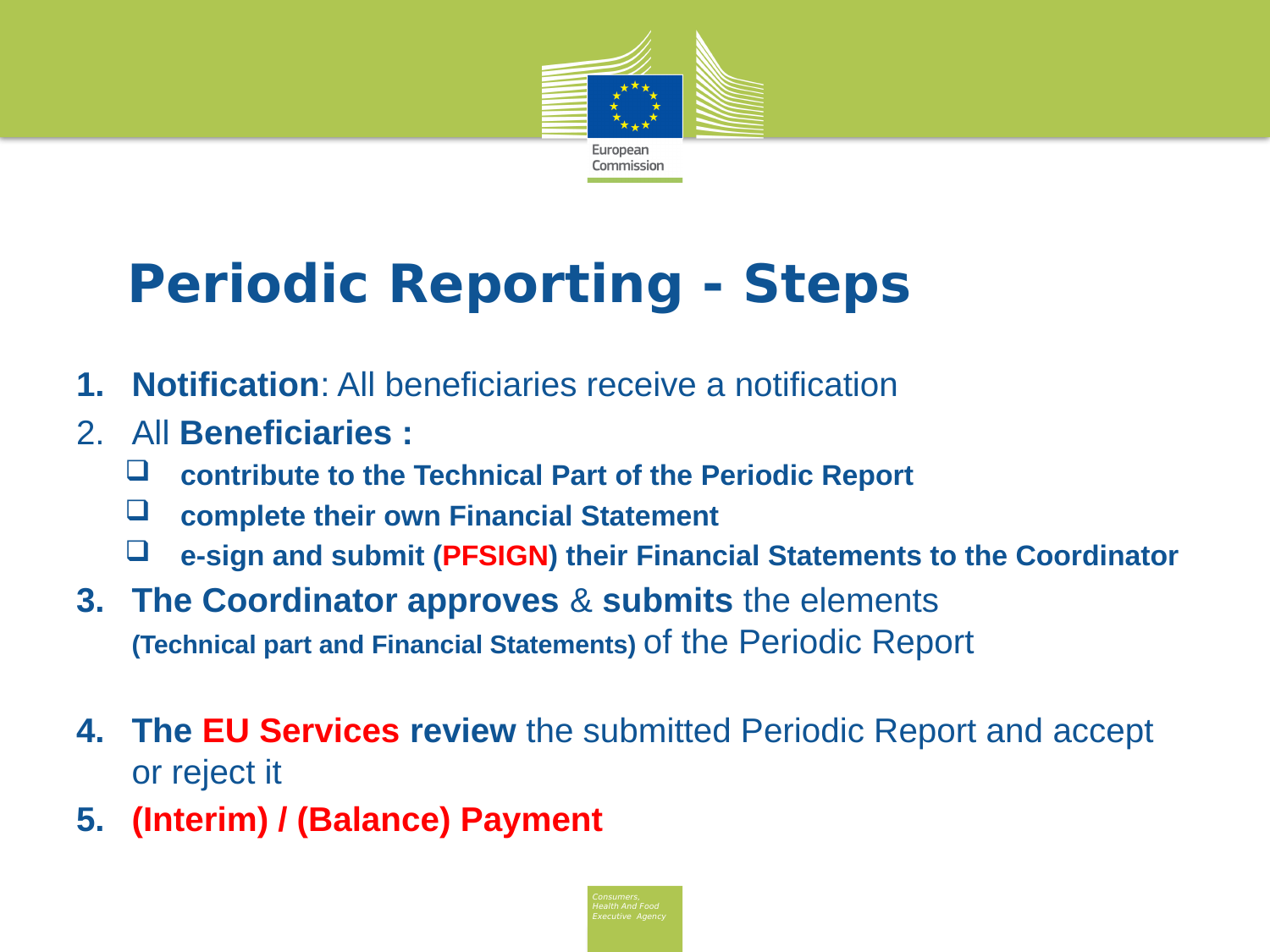

# Periodic Reporting - Steps
Notification: All beneficiaries receive a notification
All Beneficiaries :
contribute to the Technical Part of the Periodic Report
complete their own Financial Statement
e-sign and submit (PFSIGN) their Financial Statements to the Coordinator
The Coordinator approves & submits the elements
(Technical part and Financial Statements) of the Periodic Report
The EU Services review the submitted Periodic Report and accept or reject it
(Interim) / (Balance) Payment